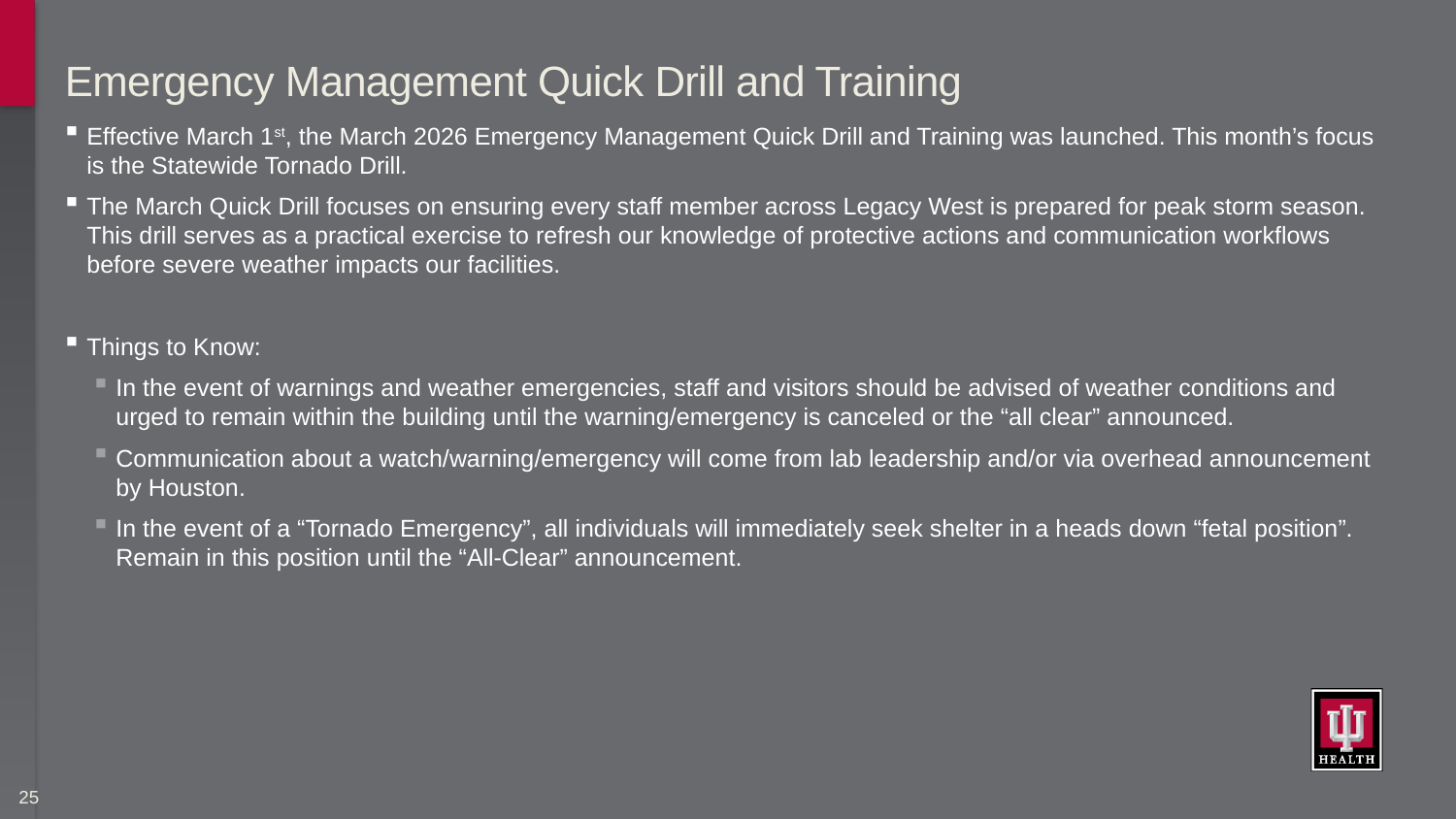

# Emergency Management Quick Drill and Training
Effective March 1st, the March 2026 Emergency Management Quick Drill and Training was launched. This month’s focus is the Statewide Tornado Drill.
The March Quick Drill focuses on ensuring every staff member across Legacy West is prepared for peak storm season. This drill serves as a practical exercise to refresh our knowledge of protective actions and communication workflows before severe weather impacts our facilities.

Things to Know:
In the event of warnings and weather emergencies, staff and visitors should be advised of weather conditions and urged to remain within the building until the warning/emergency is canceled or the “all clear” announced.
Communication about a watch/warning/emergency will come from lab leadership and/or via overhead announcement by Houston.
In the event of a “Tornado Emergency”, all individuals will immediately seek shelter in a heads down “fetal position”. Remain in this position until the “All-Clear” announcement.

25